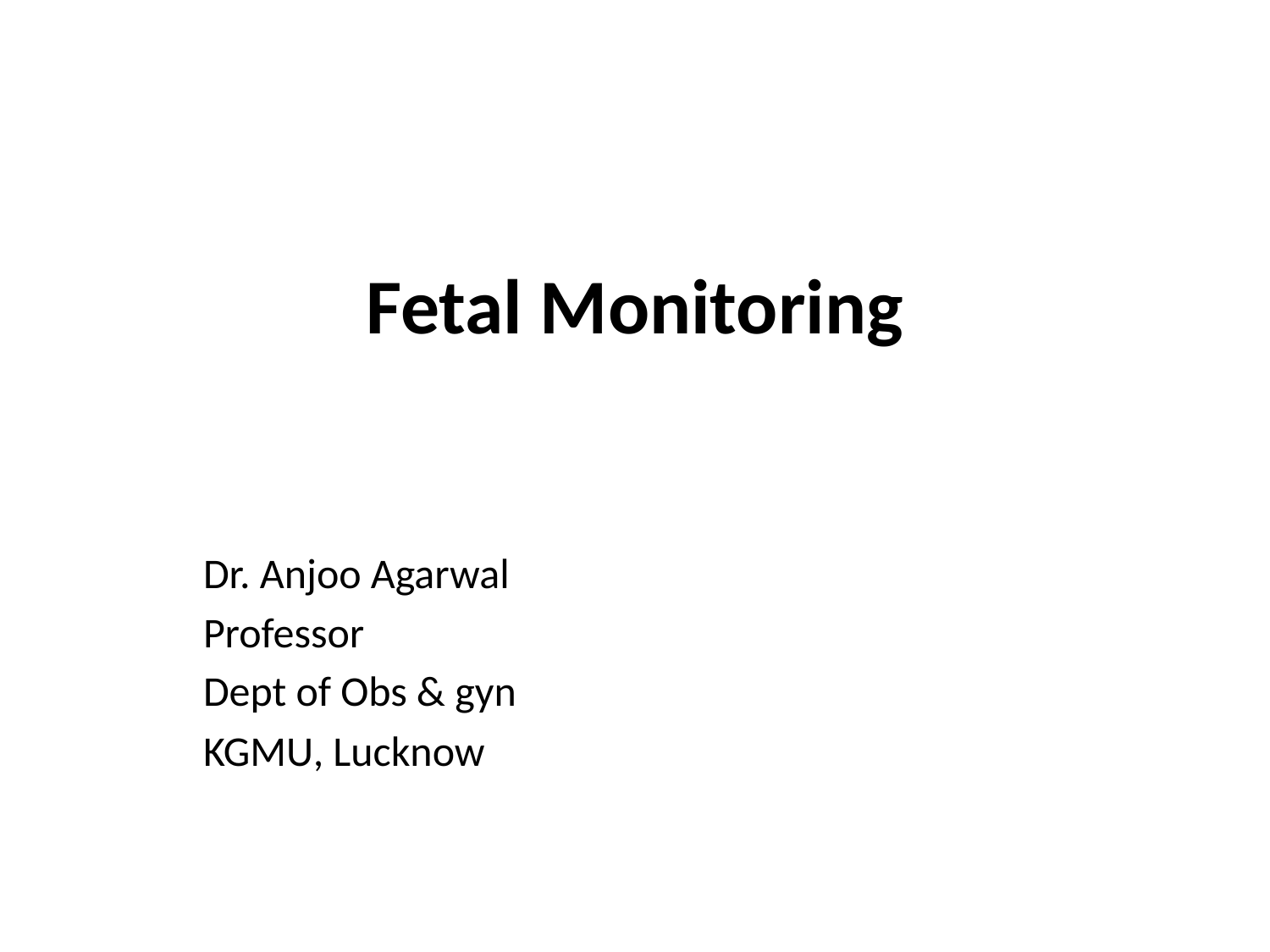

# Fetal Monitoring
Dr. Anjoo Agarwal
Professor
Dept of Obs & gyn
KGMU, Lucknow